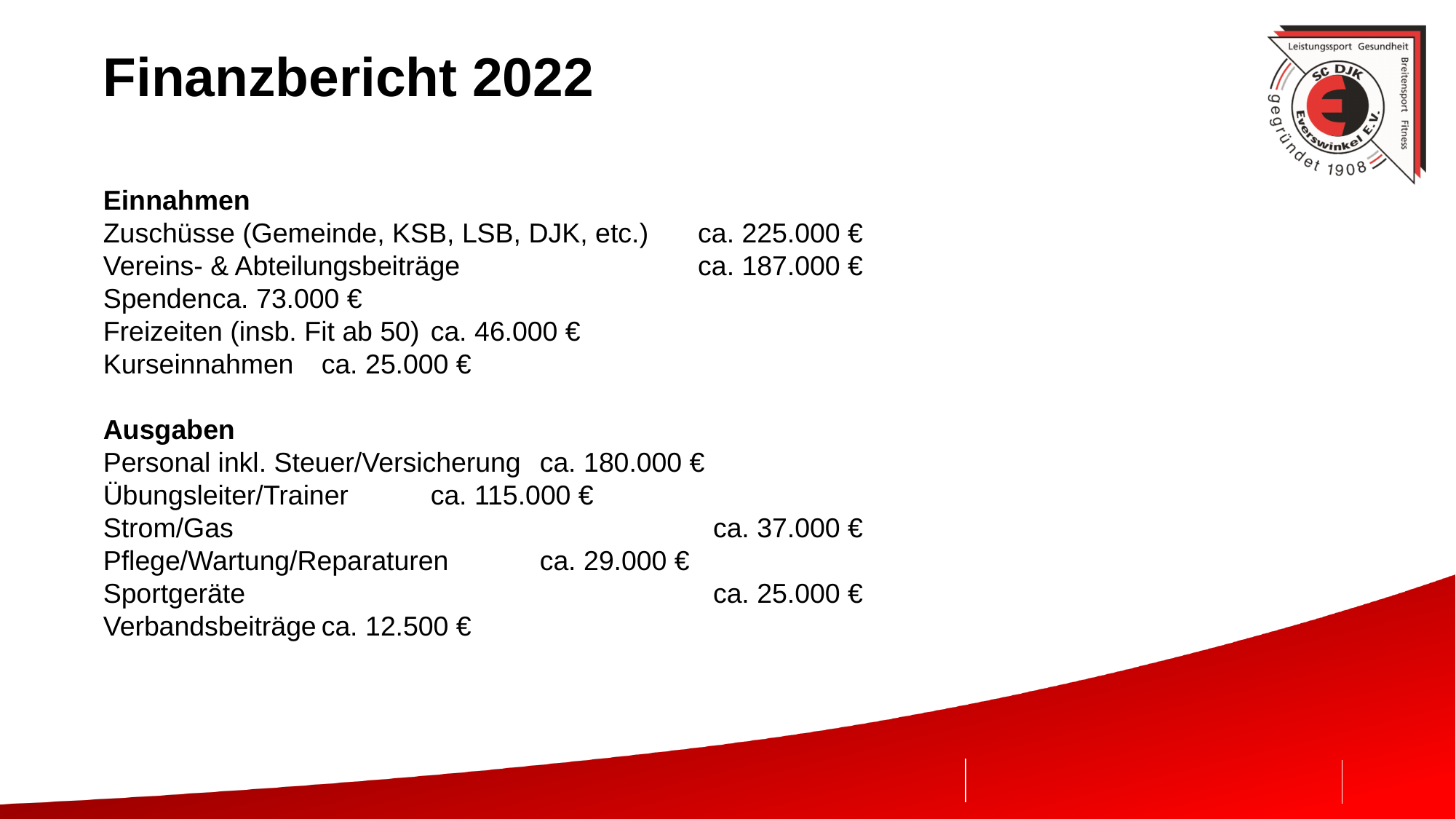

# Finanzbericht 2022
Einnahmen
Zuschüsse (Gemeinde, KSB, LSB, DJK, etc.)	ca. 225.000 €
Vereins- & Abteilungsbeiträge	ca. 187.000 €
Spenden	ca. 73.000 €
Freizeiten (insb. Fit ab 50)	ca. 46.000 €
Kurseinnahmen	ca. 25.000 €

Ausgaben
Personal inkl. Steuer/Versicherung	ca. 180.000 €
Übungsleiter/Trainer	ca. 115.000 €
Strom/Gas	ca. 37.000 €
Pflege/Wartung/Reparaturen	ca. 29.000 €
Sportgeräte	ca. 25.000 €
Verbandsbeiträge	ca. 12.500 €